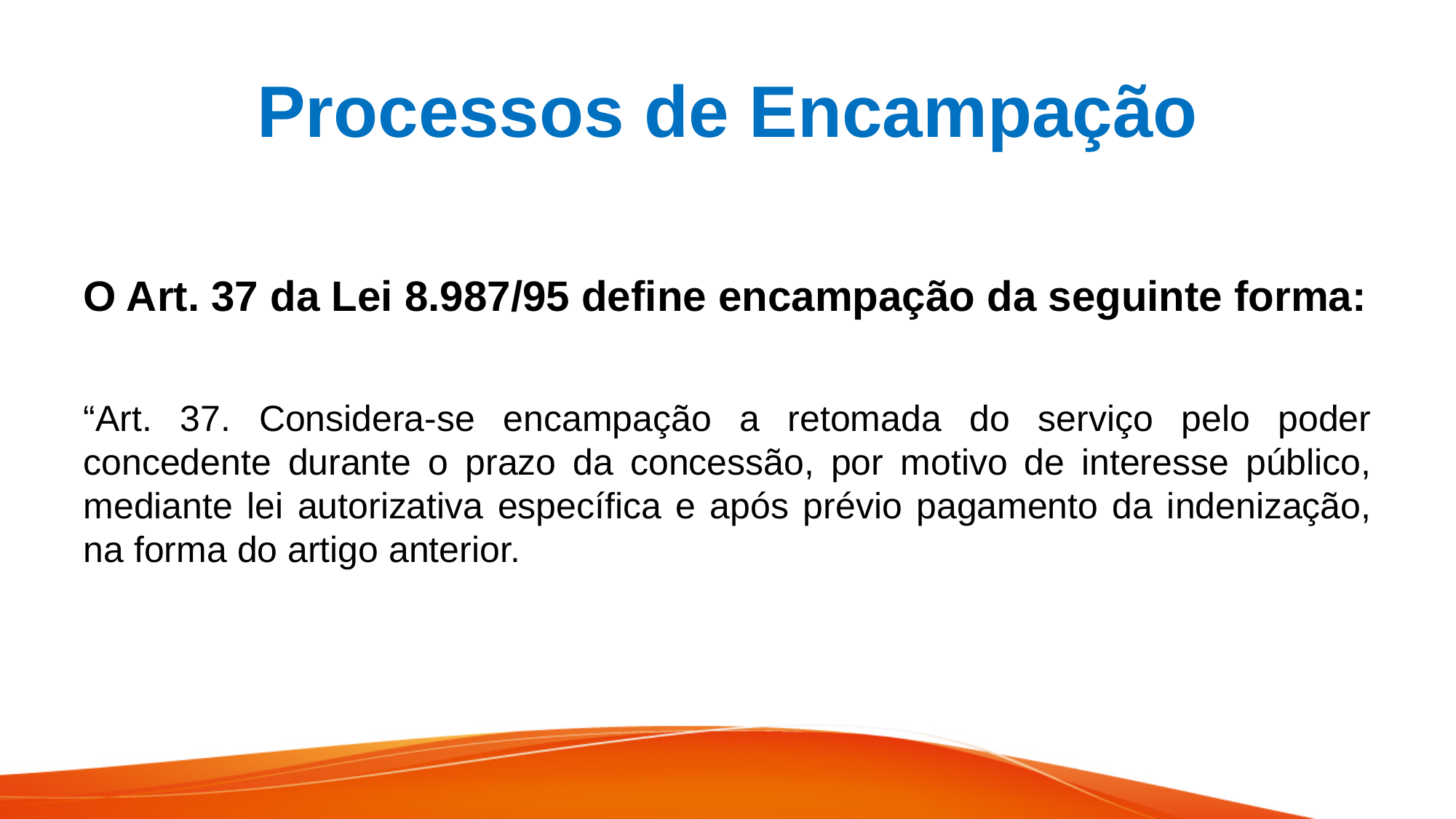

# Processos de Encampação
O Art. 37 da Lei 8.987/95 define encampação da seguinte forma:

“Art. 37. Considera-se encampação a retomada do serviço pelo poder concedente durante o prazo da concessão, por motivo de interesse público, mediante lei autorizativa específica e após prévio pagamento da indenização, na forma do artigo anterior.